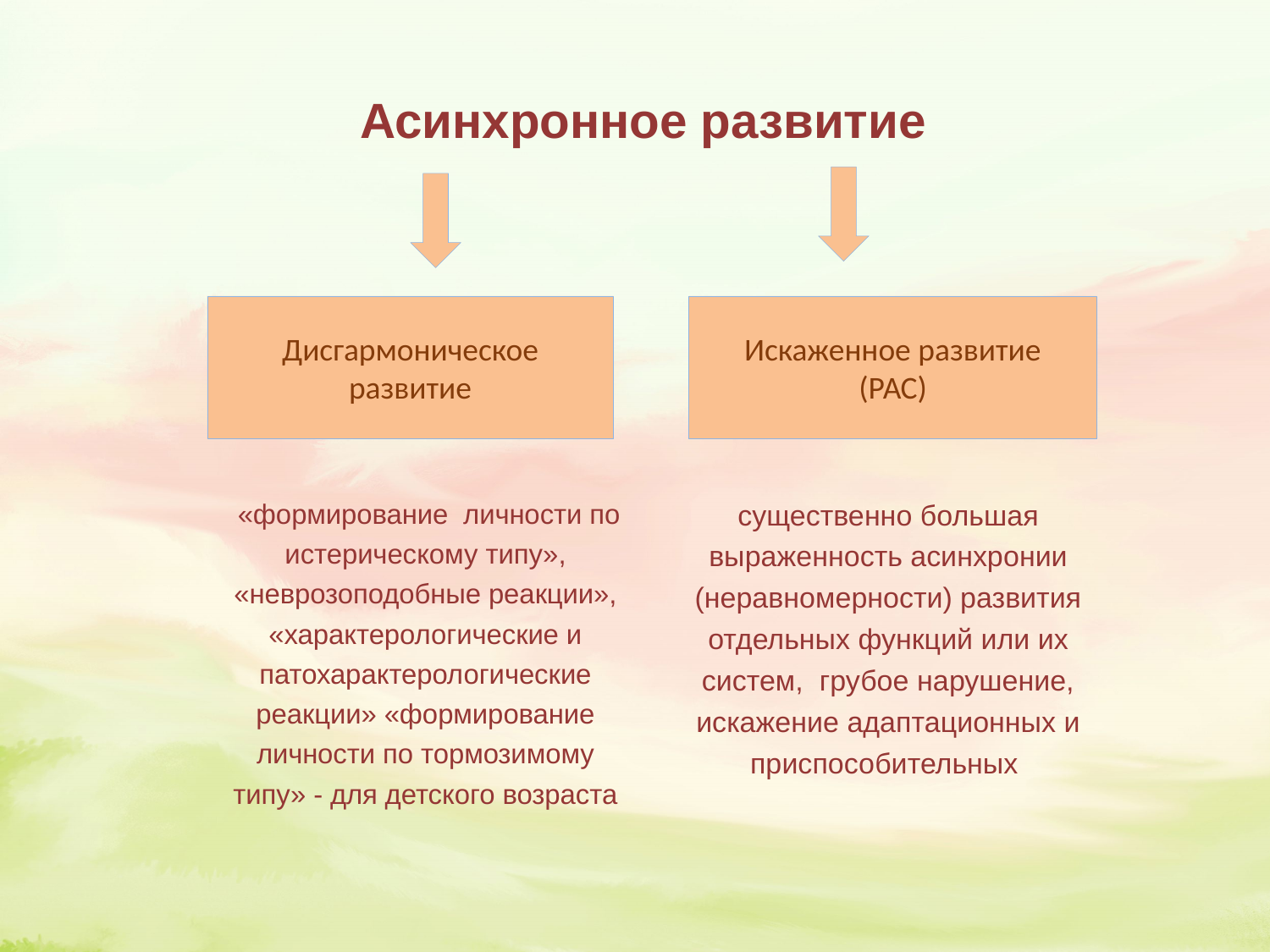

# Асинхронное развитие

Дисгармоническое развитие
Искаженное развитие
(РАС)
 «формирование  личности по истерическому типу», «неврозоподобные реакции», «характерологические и патохарактерологические реакции» «формирование личности по тормозимому типу» - для детского возраста
существенно большая выраженность асинхронии (неравномерности) развития отдельных функций или их систем,  грубое нарушение, искажение адаптационных и приспособительных